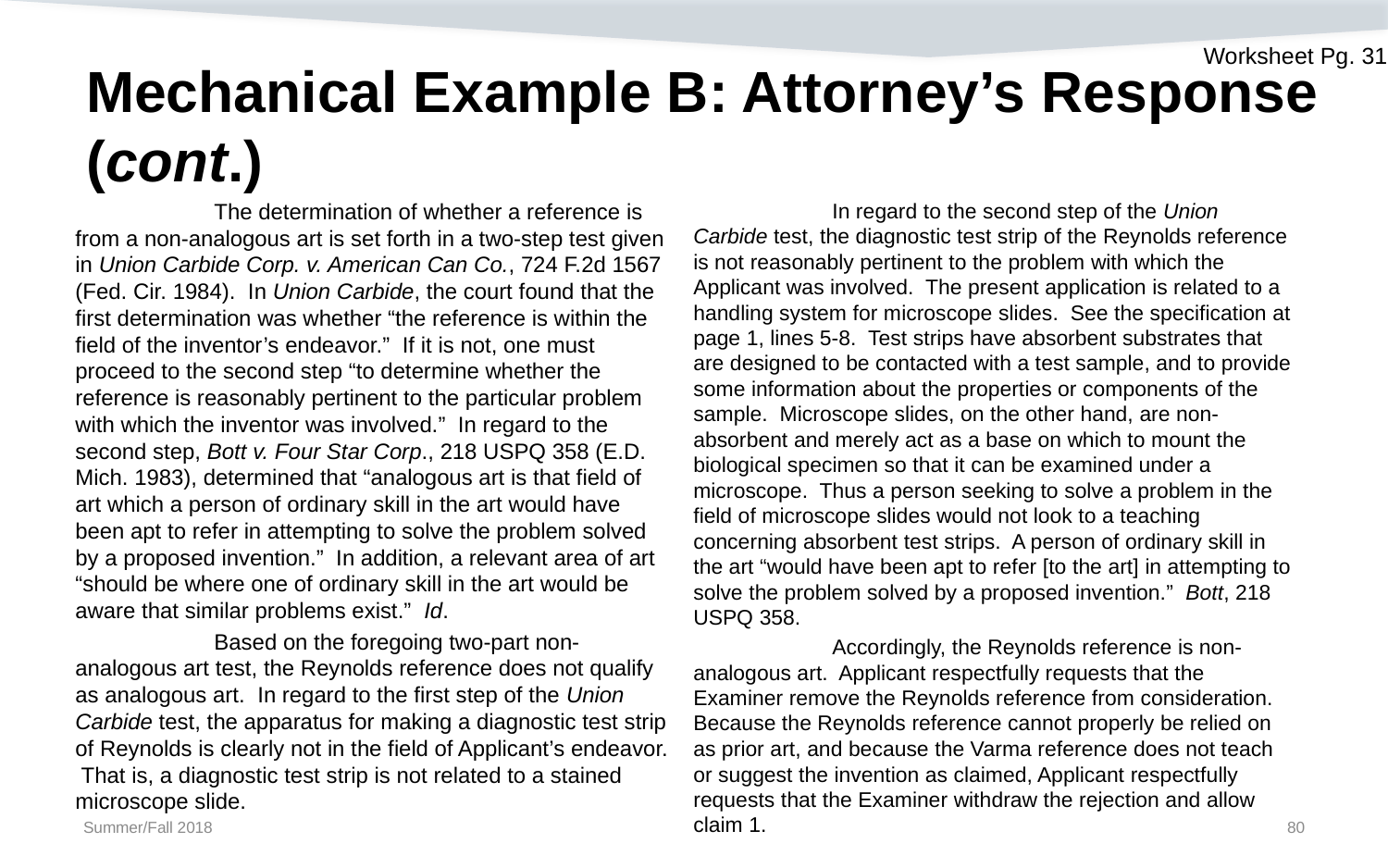

Worksheet Pg. 31
# Mechanical Example B: Attorney’s Response (cont.)
	The determination of whether a reference is from a non-analogous art is set forth in a two-step test given in Union Carbide Corp. v. American Can Co., 724 F.2d 1567 (Fed. Cir. 1984).  In Union Carbide, the court found that the first determination was whether “the reference is within the field of the inventor’s endeavor.”  If it is not, one must proceed to the second step “to determine whether the reference is reasonably pertinent to the particular problem with which the inventor was involved.”  In regard to the second step, Bott v. Four Star Corp., 218 USPQ 358 (E.D. Mich. 1983), determined that “analogous art is that field of art which a person of ordinary skill in the art would have been apt to refer in attempting to solve the problem solved by a proposed invention.”  In addition, a relevant area of art “should be where one of ordinary skill in the art would be aware that similar problems exist.”  Id.
	Based on the foregoing two-part non-analogous art test, the Reynolds reference does not qualify as analogous art.  In regard to the first step of the Union Carbide test, the apparatus for making a diagnostic test strip of Reynolds is clearly not in the field of Applicant’s endeavor.  That is, a diagnostic test strip is not related to a stained microscope slide.
	In regard to the second step of the Union Carbide test, the diagnostic test strip of the Reynolds reference is not reasonably pertinent to the problem with which the Applicant was involved.  The present application is related to a handling system for microscope slides.  See the specification at page 1, lines 5-8.  Test strips have absorbent substrates that are designed to be contacted with a test sample, and to provide some information about the properties or components of the sample.  Microscope slides, on the other hand, are non-absorbent and merely act as a base on which to mount the biological specimen so that it can be examined under a microscope.  Thus a person seeking to solve a problem in the field of microscope slides would not look to a teaching concerning absorbent test strips.  A person of ordinary skill in the art “would have been apt to refer [to the art] in attempting to solve the problem solved by a proposed invention.”  Bott, 218 USPQ 358.
	Accordingly, the Reynolds reference is non-analogous art.  Applicant respectfully requests that the Examiner remove the Reynolds reference from consideration.  Because the Reynolds reference cannot properly be relied on as prior art, and because the Varma reference does not teach or suggest the invention as claimed, Applicant respectfully requests that the Examiner withdraw the rejection and allow claim 1.
Summer/Fall 2018
80